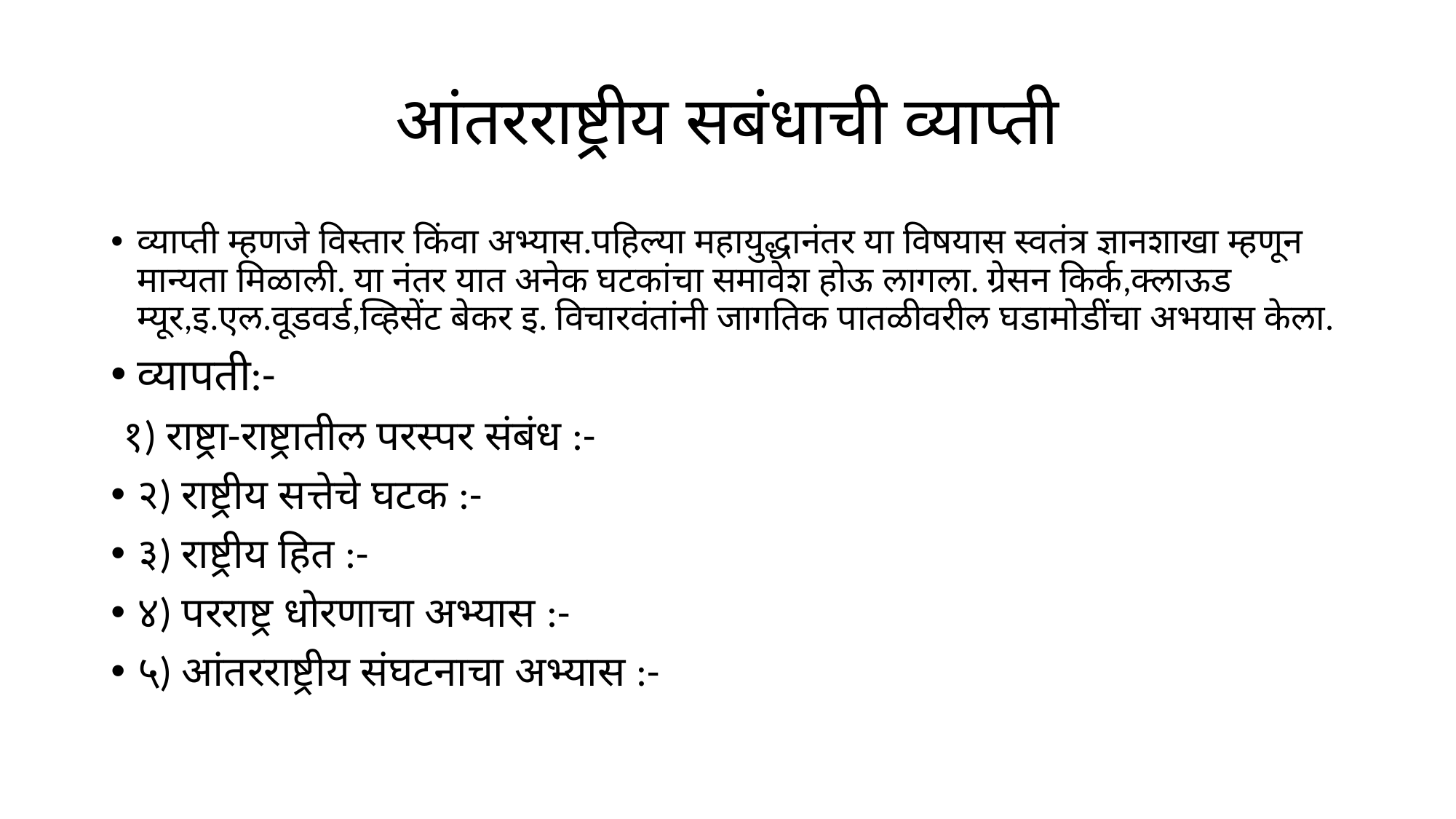

# आंतरराष्ट्रीय सबंधाची व्याप्ती
व्याप्ती म्हणजे विस्तार किंवा अभ्यास.पहिल्या महायुद्धानंतर या विषयास स्वतंत्र ज्ञानशाखा म्हणून मान्यता मिळाली. या नंतर यात अनेक घटकांचा समावेश होऊ लागला. ग्रेसन किर्क,क्लाऊड म्यूर,इ.एल.वूडवर्ड,व्हिसेंट बेकर इ. विचारवंतांनी जागतिक पातळीवरील घडामोडींचा अभयास केला.
व्यापती:-
 १) राष्ट्रा-राष्ट्रातील परस्पर संबंध :-
२) राष्ट्रीय सत्तेचे घटक :-
३) राष्ट्रीय हित :-
४) परराष्ट्र धोरणाचा अभ्यास :-
५) आंतरराष्ट्रीय संघटनाचा अभ्यास :-